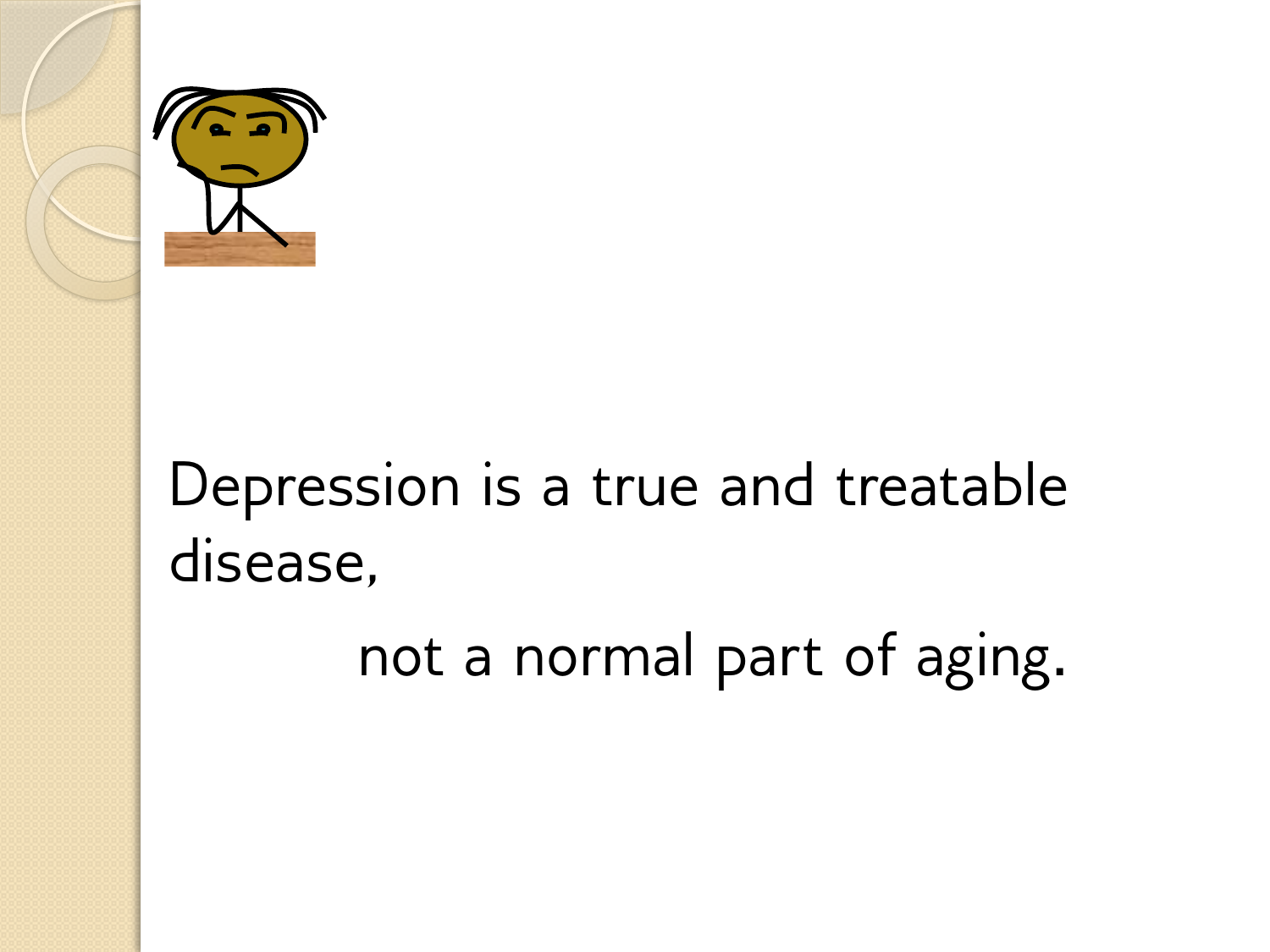

# .

Depression is a true and treatable disease,
not a normal part of aging.